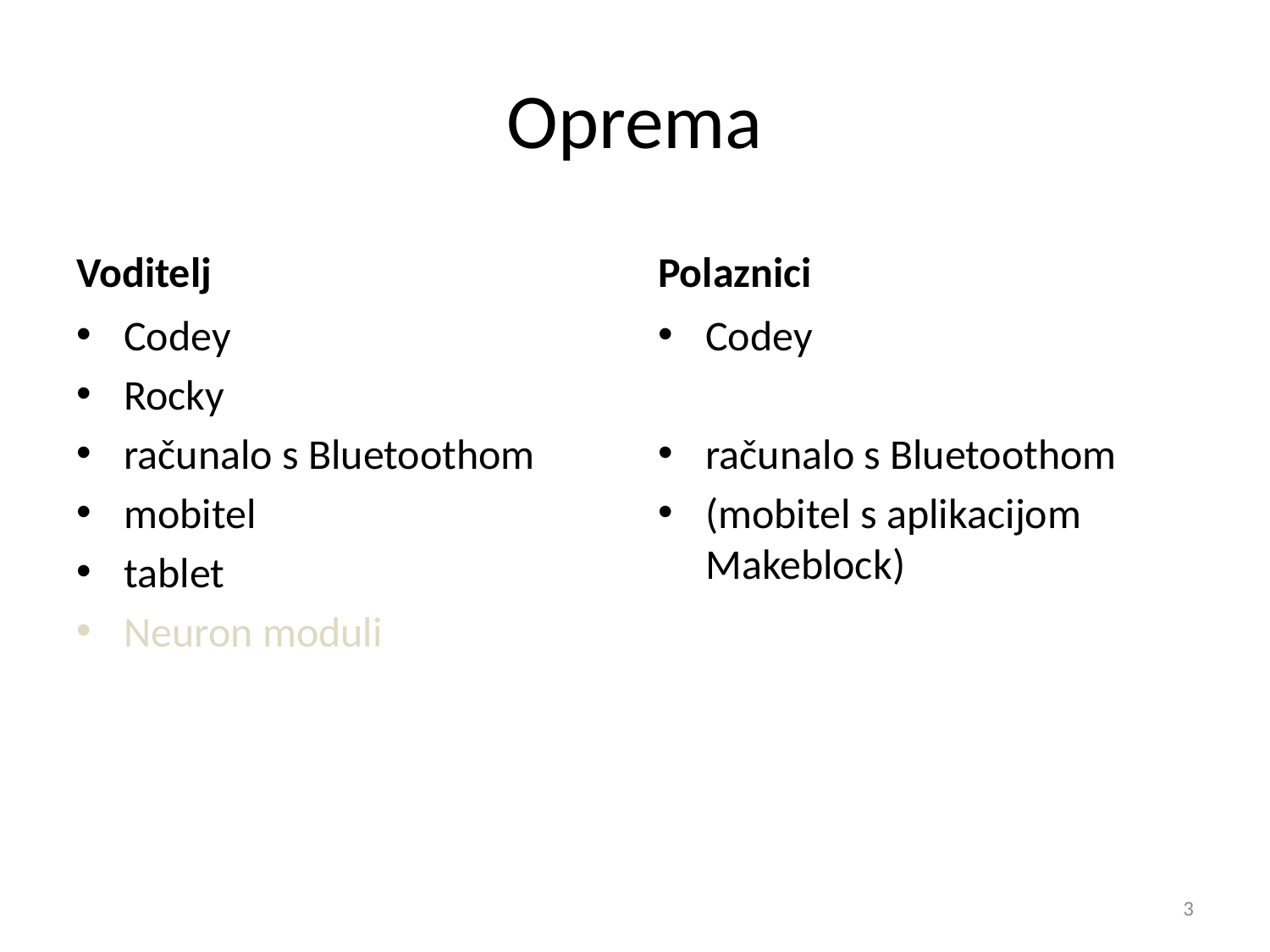

# Oprema
Voditelj
Polaznici
Codey
Rocky
računalo s Bluetoothom
mobitel
tablet
Neuron moduli

Codey

računalo s Bluetoothom
(mobitel s aplikacijom Makeblock)
3